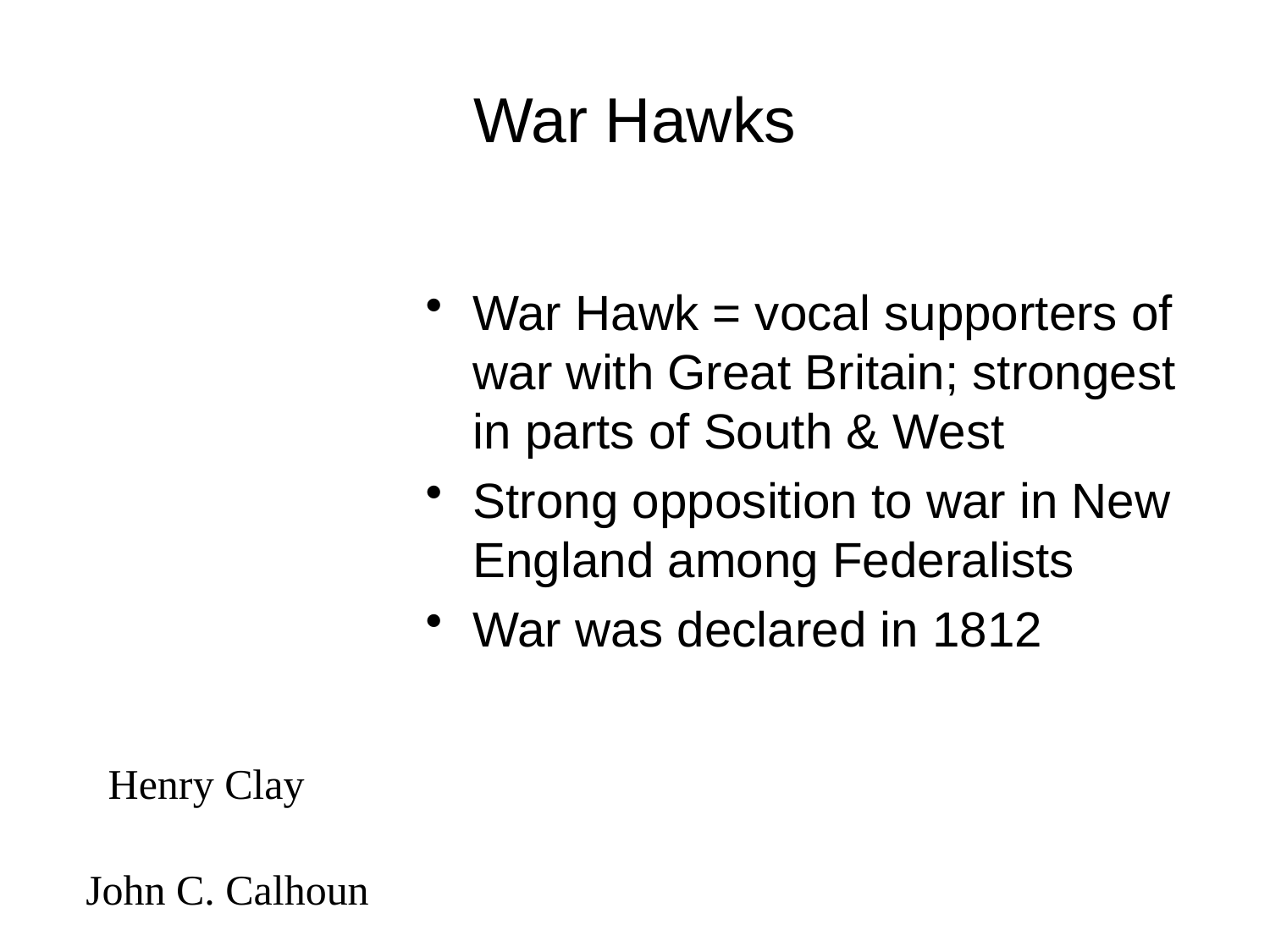

War Hawks
War Hawk = vocal supporters of war with Great Britain; strongest in parts of South & West
Strong opposition to war in New England among Federalists
War was declared in 1812
Henry Clay
John C. Calhoun